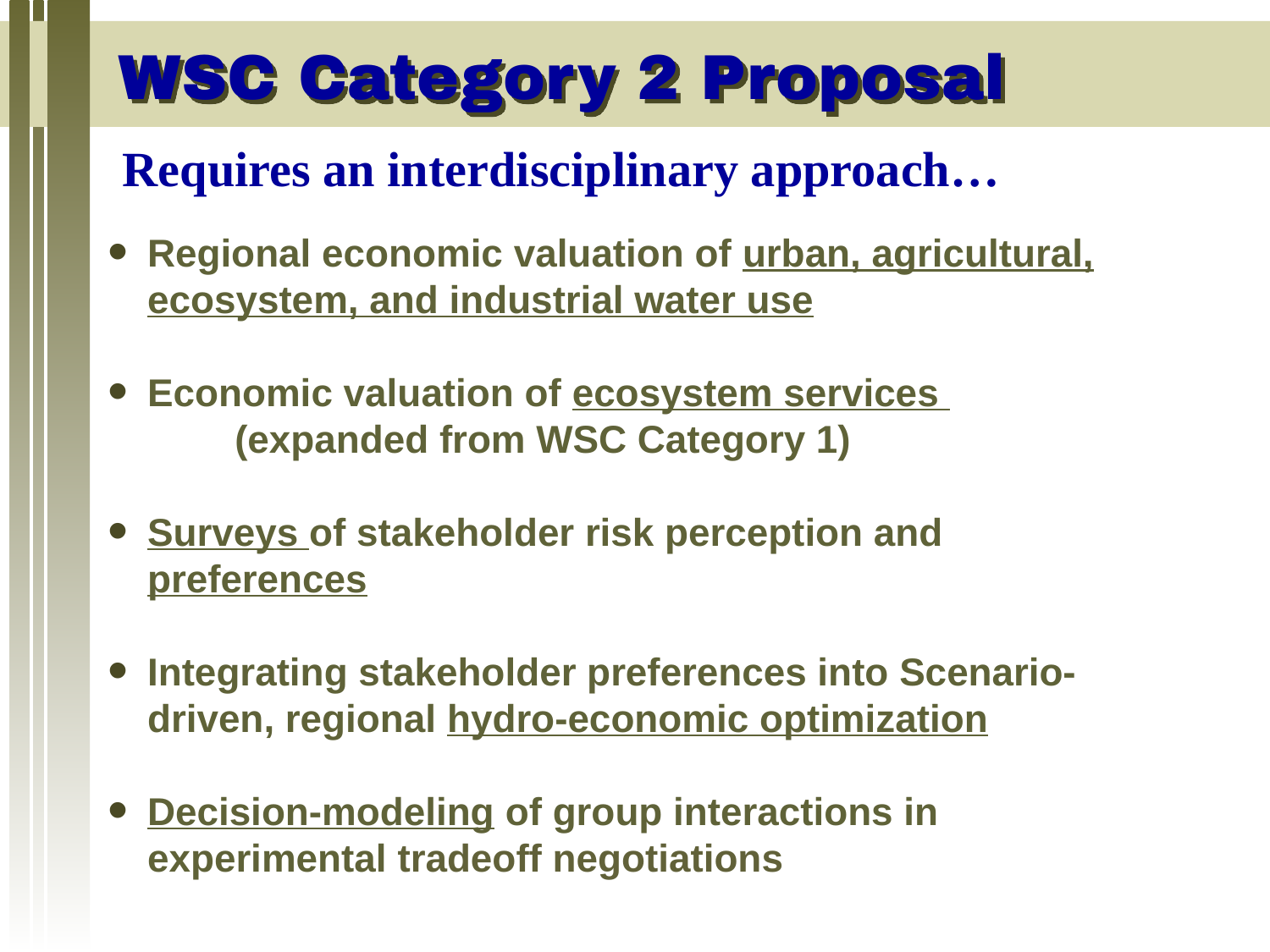

# WSC Category 2 Proposal
Requires an interdisciplinary approach…
Regional economic valuation of urban, agricultural, ecosystem, and industrial water use

Economic valuation of ecosystem services
	(expanded from WSC Category 1)

Surveys of stakeholder risk perception and preferences

Integrating stakeholder preferences into Scenario-driven, regional hydro-economic optimization

Decision-modeling of group interactions in experimental tradeoff negotiations